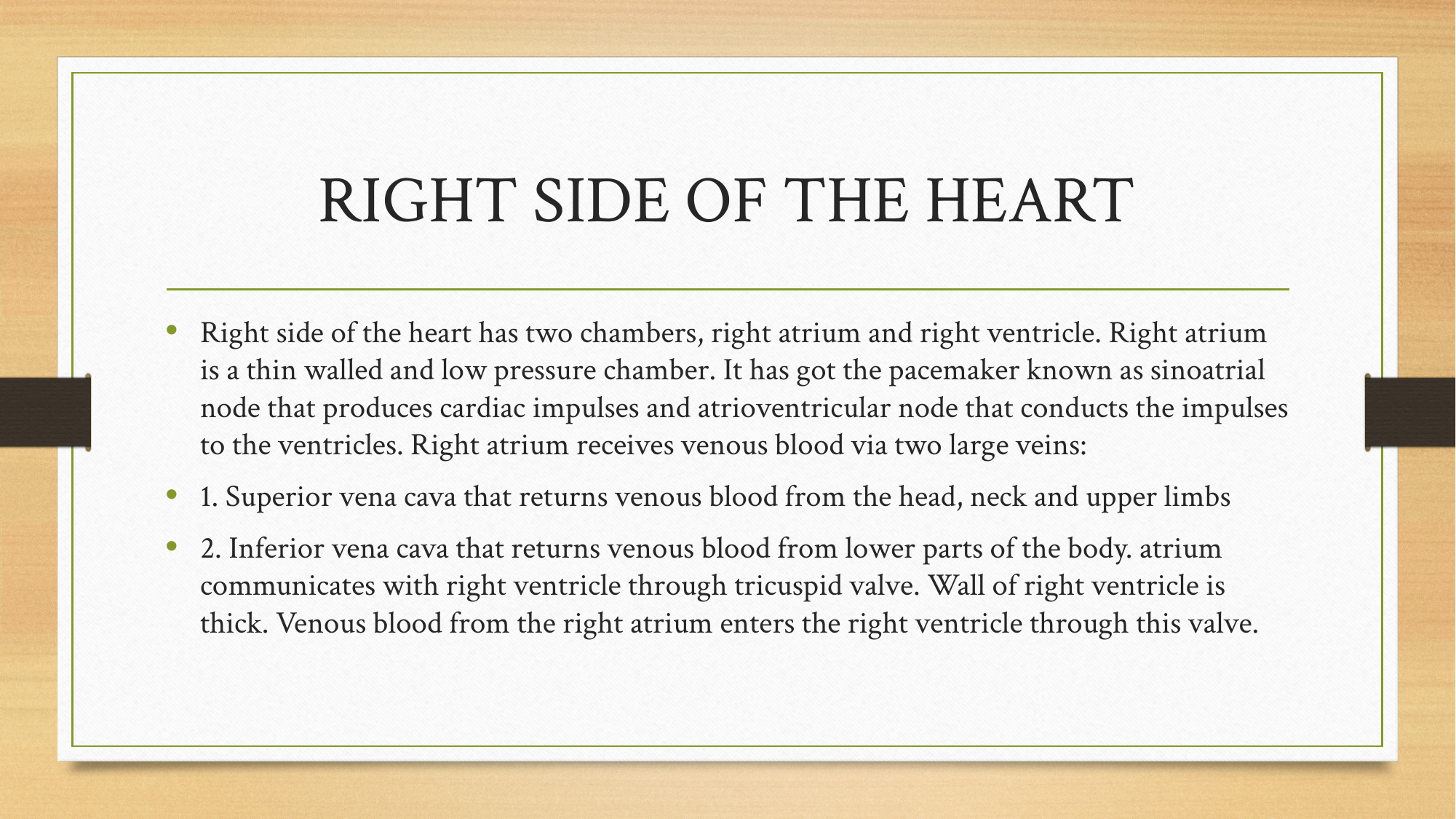

# RIGHT SIDE OF THE HEART
Right side of the heart has two chambers, right atrium and right ventricle. Right atrium is a thin walled and low pressure chamber. It has got the pacemaker known as sinoatrial node that produces cardiac impulses and atrioventricular node that conducts the impulses to the ventricles. Right atrium receives venous blood via two large veins:
1. Superior vena cava that returns venous blood from the head, neck and upper limbs
2. Inferior vena cava that returns venous blood from lower parts of the body. atrium communicates with right ventricle through tricuspid valve. Wall of right ventricle is thick. Venous blood from the right atrium enters the right ventricle through this valve.